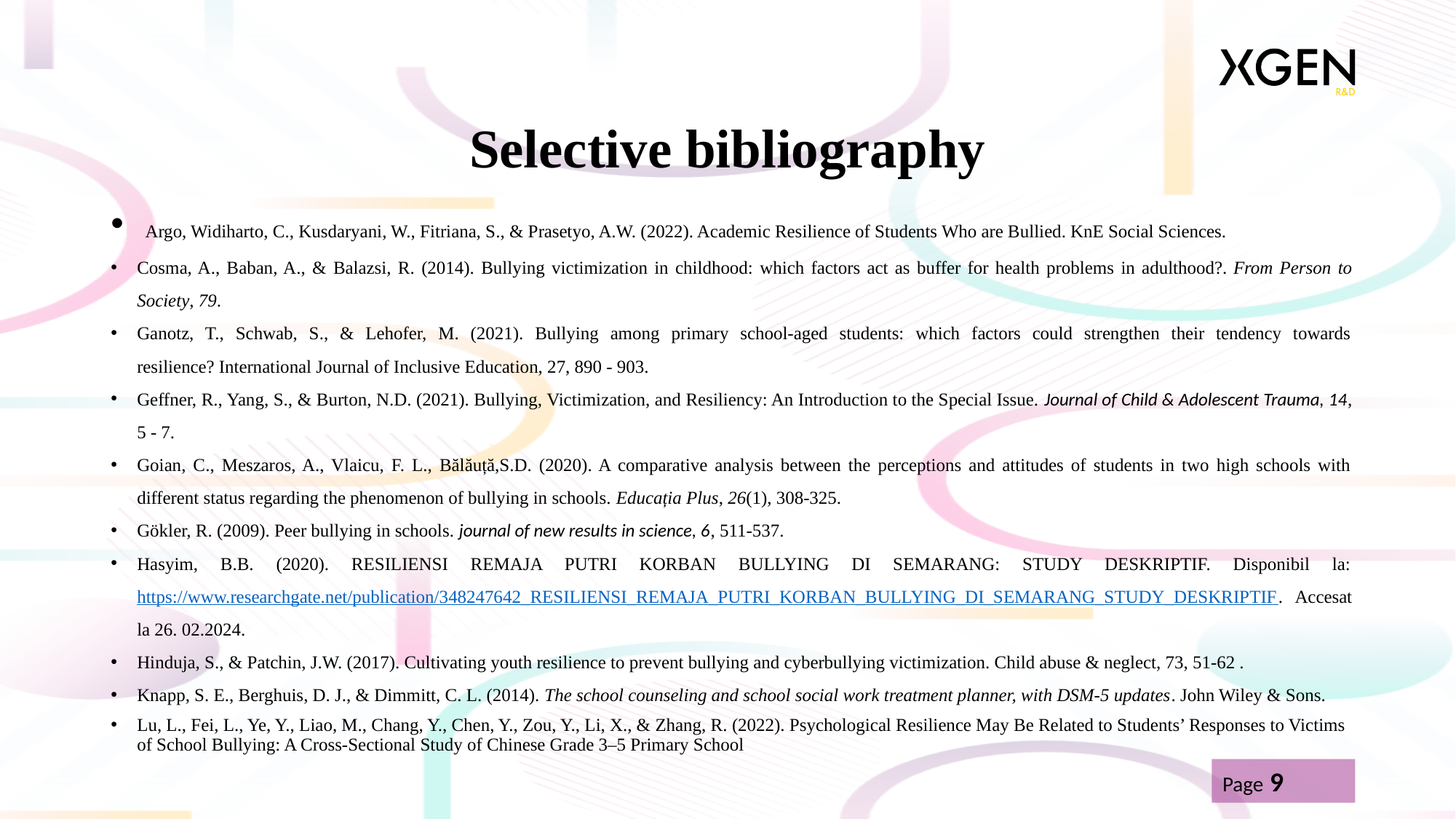

# Selective bibliography
 Argo, Widiharto, C., Kusdaryani, W., Fitriana, S., & Prasetyo, A.W. (2022). Academic Resilience of Students Who are Bullied. KnE Social Sciences.
Cosma, A., Baban, A., & Balazsi, R. (2014). Bullying victimization in childhood: which factors act as buffer for health problems in adulthood?. From Person to Society, 79.
Ganotz, T., Schwab, S., & Lehofer, M. (2021). Bullying among primary school-aged students: which factors could strengthen their tendency towards resilience? International Journal of Inclusive Education, 27, 890 - 903.
Geffner, R., Yang, S., & Burton, N.D. (2021). Bullying, Victimization, and Resiliency: An Introduction to the Special Issue. Journal of Child & Adolescent Trauma, 14, 5 - 7.
Goian, C., Meszaros, A., Vlaicu, F. L., Bălăuță,S.D. (2020). A comparative analysis between the perceptions and attitudes of students in two high schools with different status regarding the phenomenon of bullying in schools. Educația Plus, 26(1), 308-325.
Gökler, R. (2009). Peer bullying in schools. journal of new results in science, 6, 511-537.
Hasyim, B.B. (2020). RESILIENSI REMAJA PUTRI KORBAN BULLYING DI SEMARANG: STUDY DESKRIPTIF. Disponibil la: https://www.researchgate.net/publication/348247642_RESILIENSI_REMAJA_PUTRI_KORBAN_BULLYING_DI_SEMARANG_STUDY_DESKRIPTIF. Accesat la 26. 02.2024.
Hinduja, S., & Patchin, J.W. (2017). Cultivating youth resilience to prevent bullying and cyberbullying victimization. Child abuse & neglect, 73, 51-62 .
Knapp, S. E., Berghuis, D. J., & Dimmitt, C. L. (2014). The school counseling and school social work treatment planner, with DSM-5 updates. John Wiley & Sons.
Lu, L., Fei, L., Ye, Y., Liao, M., Chang, Y., Chen, Y., Zou, Y., Li, X., & Zhang, R. (2022). Psychological Resilience May Be Related to Students’ Responses to Victims of School Bullying: A Cross-Sectional Study of Chinese Grade 3–5 Primary School
Page 9